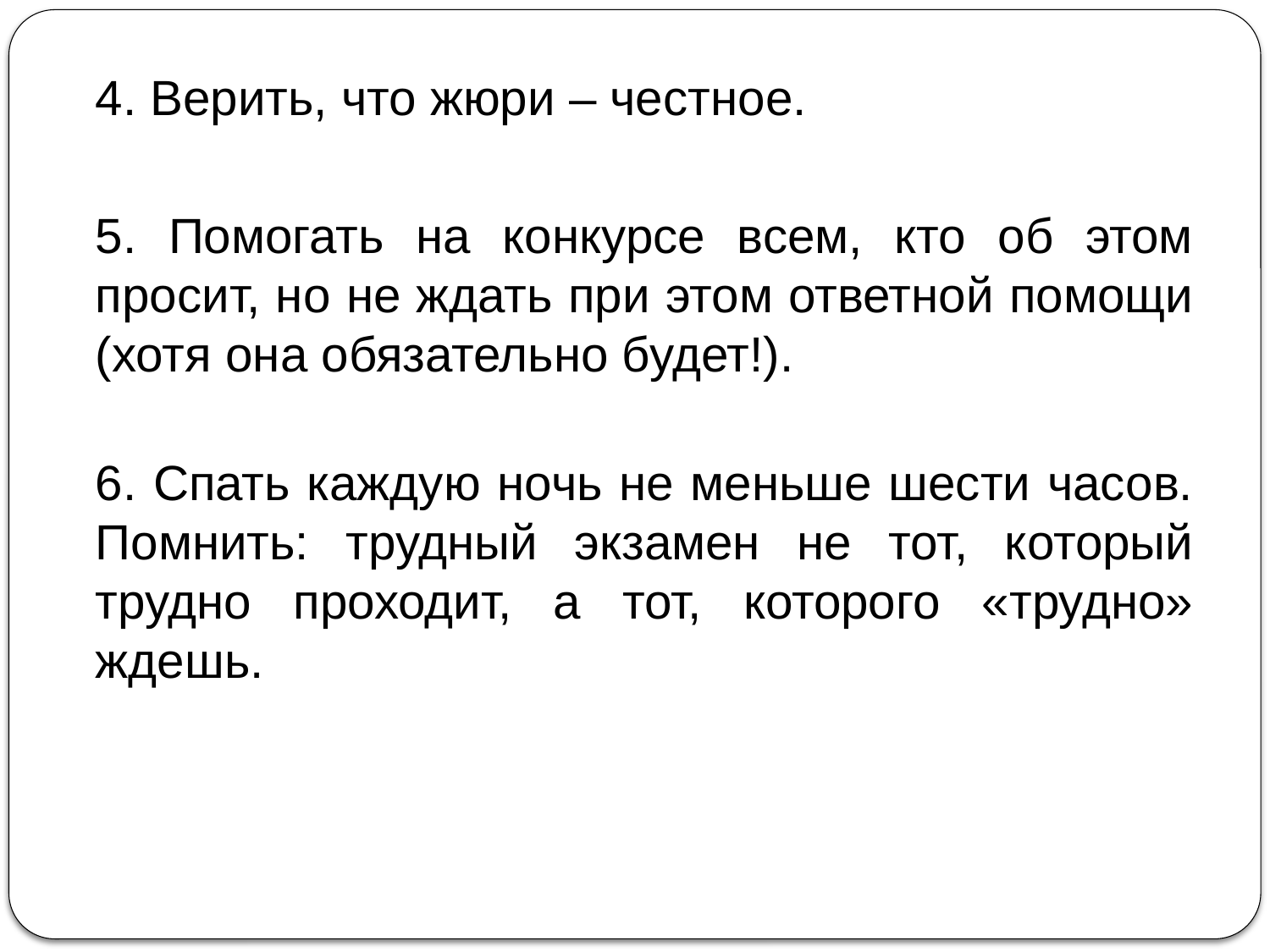

4. Верить, что жюри – честное.

	5. Помогать на конкурсе всем, кто об этом просит, но не ждать при этом ответной помощи (хотя она обязательно будет!).
6. Спать каждую ночь не меньше шести часов. Помнить: трудный экзамен не тот, который трудно проходит, а тот, которого «трудно» ждешь.